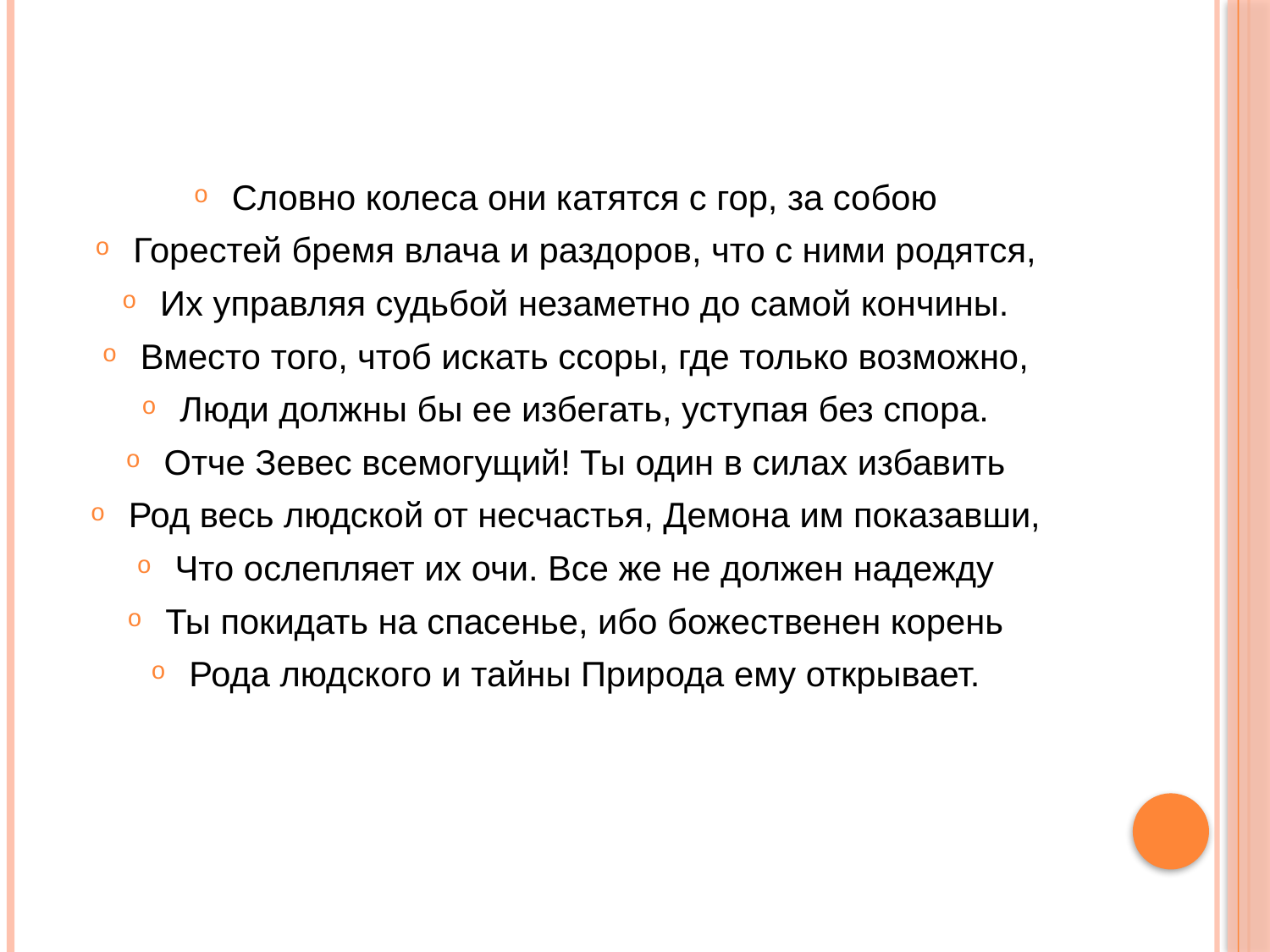

Словно колеса они катятся с гор, за собою
Горестей бремя влача и раздоров, что с ними родятся,
Их управляя судьбой незаметно до самой кончины.
Вместо того, чтоб искать ссоры, где только возможно,
Люди должны бы ее избегать, уступая без спора.
Отче Зевес всемогущий! Ты один в силах избавить
Род весь людской от несчастья, Демона им показавши,
Что ослепляет их очи. Все же не должен надежду
Ты покидать на спасенье, ибо божественен корень
Рода людского и тайны Природа ему открывает.